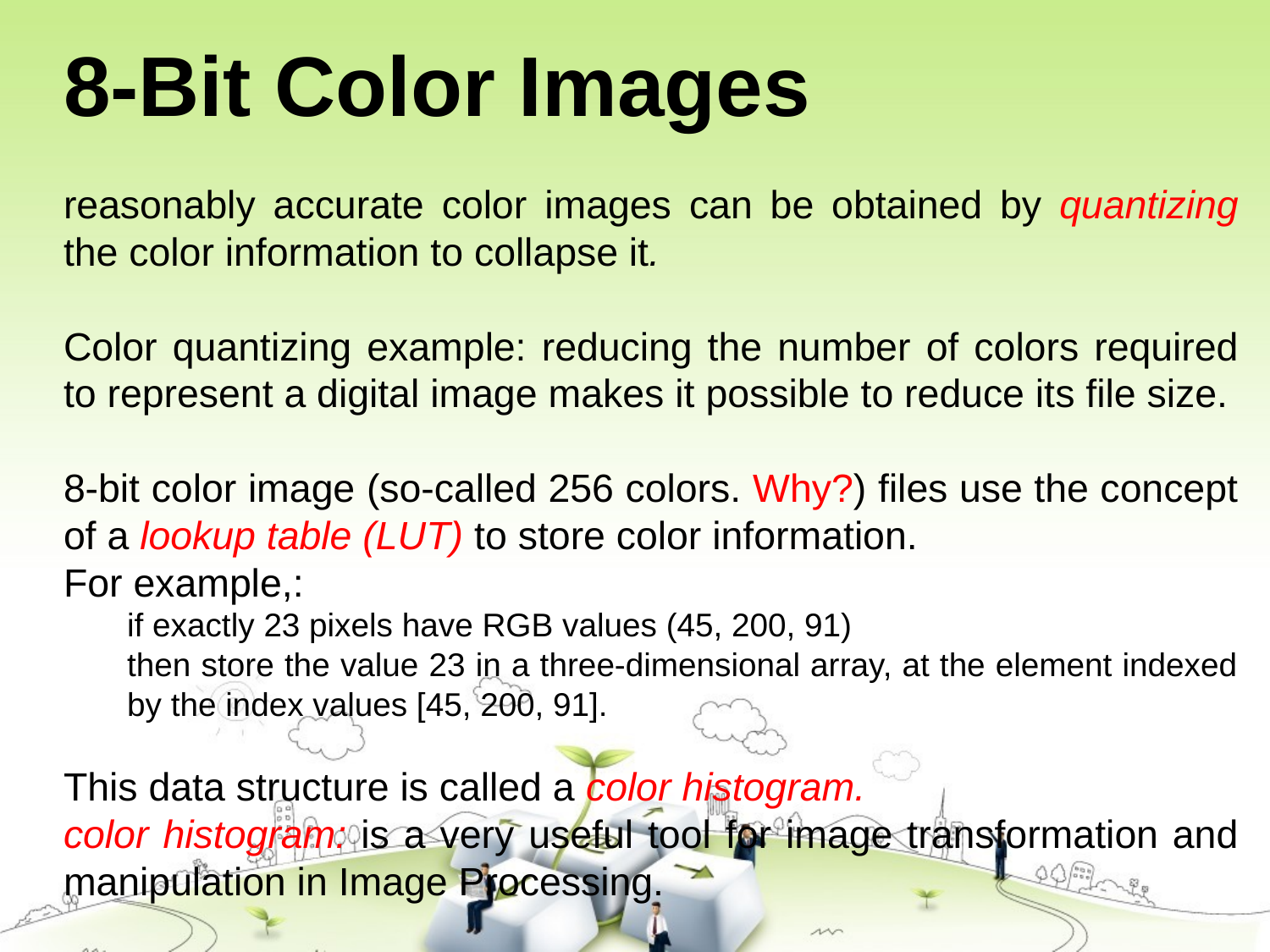

# 8-Bit Color Images
reasonably accurate color images can be obtained by quantizing the color information to collapse it.

Color quantizing example: reducing the number of colors required to represent a digital image makes it possible to reduce its file size.

8-bit color image (so-called 256 colors. Why?) ﬁles use the concept of a lookup table (LUT) to store color information.
For example,:
if exactly 23 pixels have RGB values (45, 200, 91)
then store the value 23 in a three-dimensional array, at the element indexed by the index values [45, 200, 91].

This data structure is called a color histogram.
color histogram: is a very useful tool for image transformation and manipulation in Image Processing.